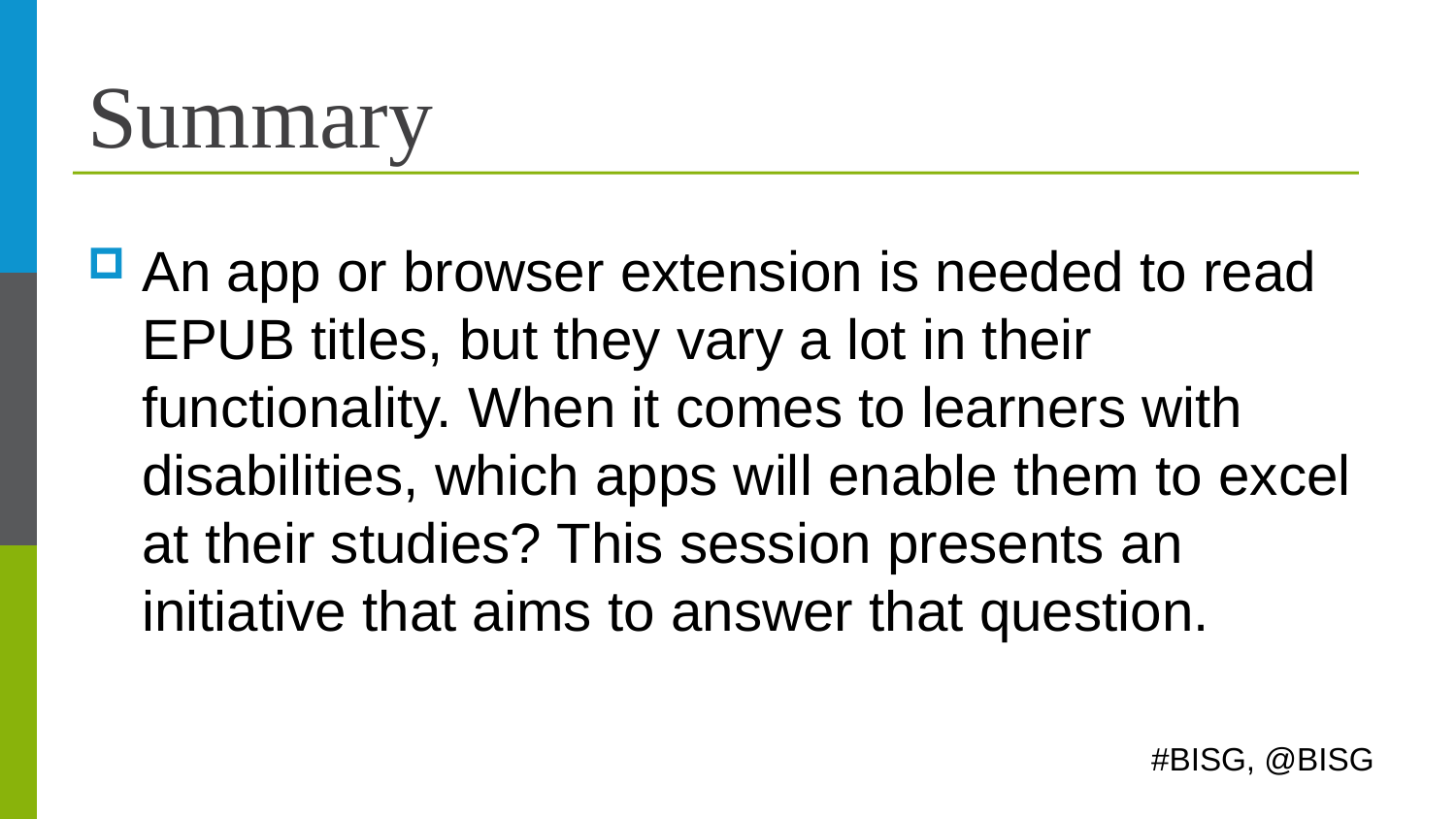

# Summary
An app or browser extension is needed to read EPUB titles, but they vary a lot in their functionality. When it comes to learners with disabilities, which apps will enable them to excel at their studies? This session presents an initiative that aims to answer that question.